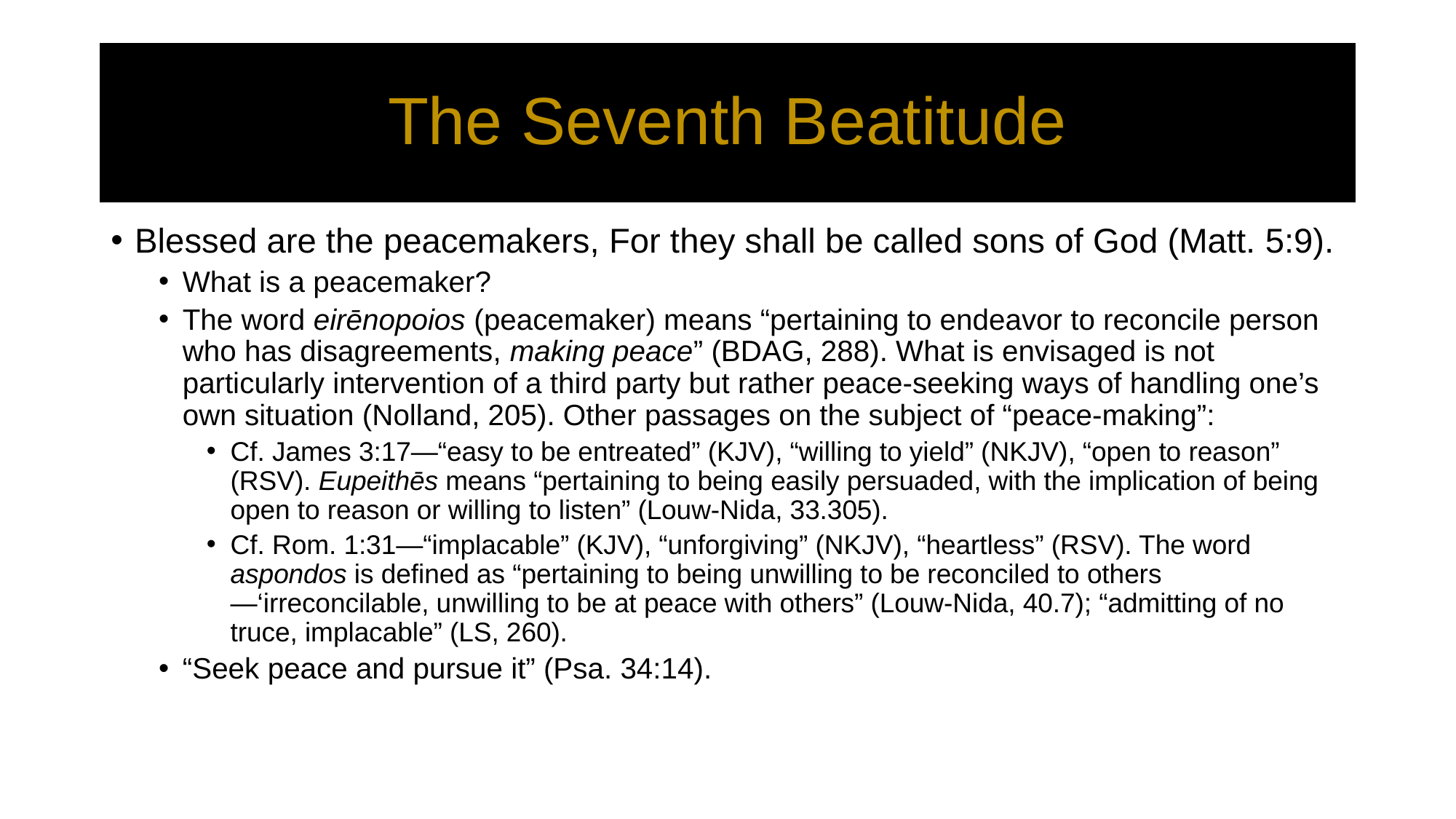

# The Seventh Beatitude
Blessed are the peacemakers, For they shall be called sons of God (Matt. 5:9).
What is a peacemaker?
The word eirēnopoios (peacemaker) means “pertaining to endeavor to reconcile person who has disagreements, making peace” (BDAG, 288). What is envisaged is not particularly intervention of a third party but rather peace-seeking ways of handling one’s own situation (Nolland, 205). Other passages on the subject of “peace-making”:
Cf. James 3:17—“easy to be entreated” (KJV), “willing to yield” (NKJV), “open to reason” (RSV). Eupeithēs means “pertaining to being easily persuaded, with the implication of being open to reason or willing to listen” (Louw-Nida, 33.305).
Cf. Rom. 1:31—“implacable” (KJV), “unforgiving” (NKJV), “heartless” (RSV). The word aspondos is defined as “pertaining to being unwilling to be reconciled to others—‘irreconcilable, unwilling to be at peace with others” (Louw-Nida, 40.7); “admitting of no truce, implacable” (LS, 260).
“Seek peace and pursue it” (Psa. 34:14).